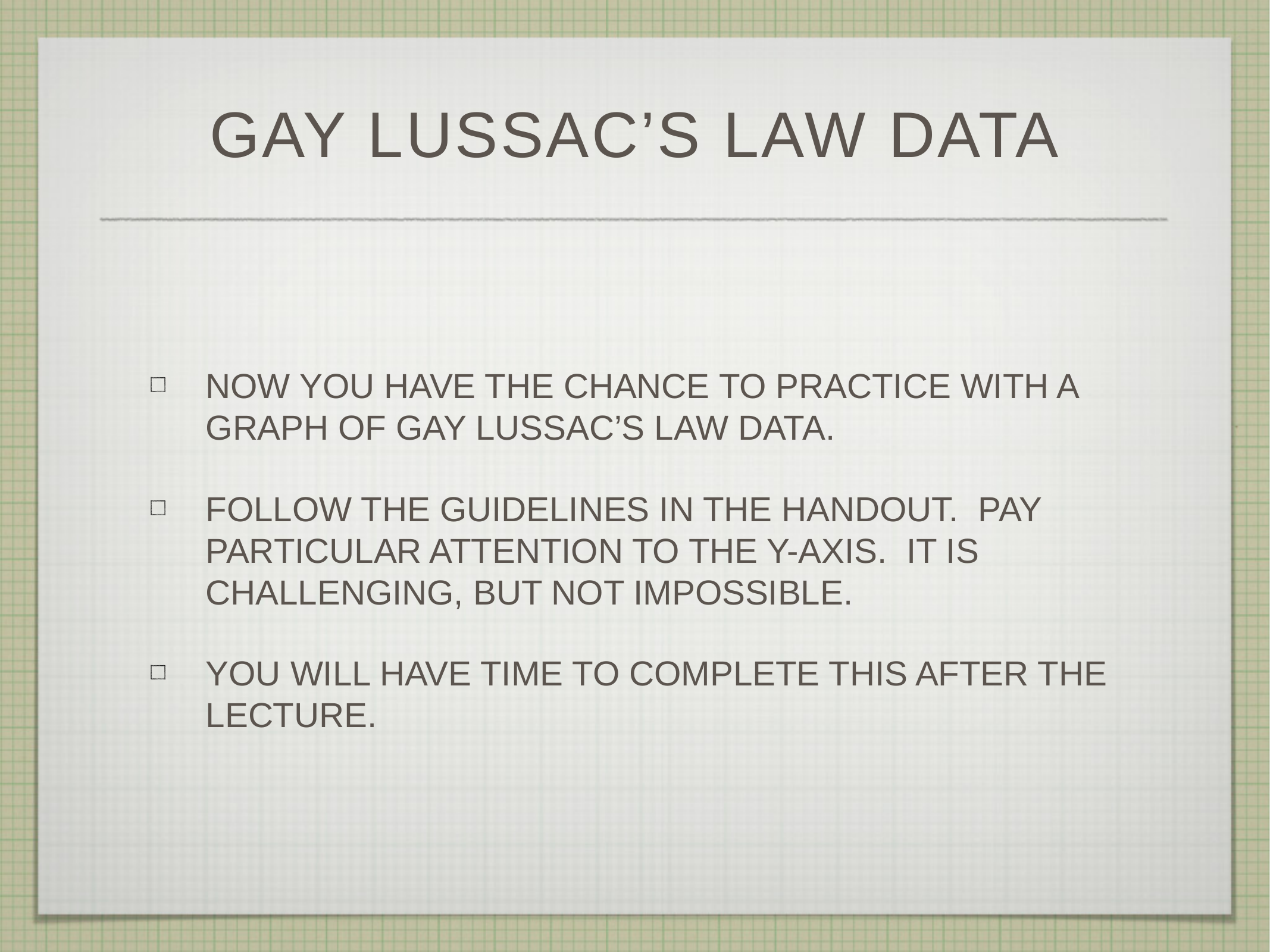

# Gay Lussac’s law data
now you have the chance to practice with a graph of Gay lussac’s law data.
follow the guidelines in the handout.  pay particular attention to the y-axis.  it is challenging, but not impossible.
you will have time to complete this after the lecture.